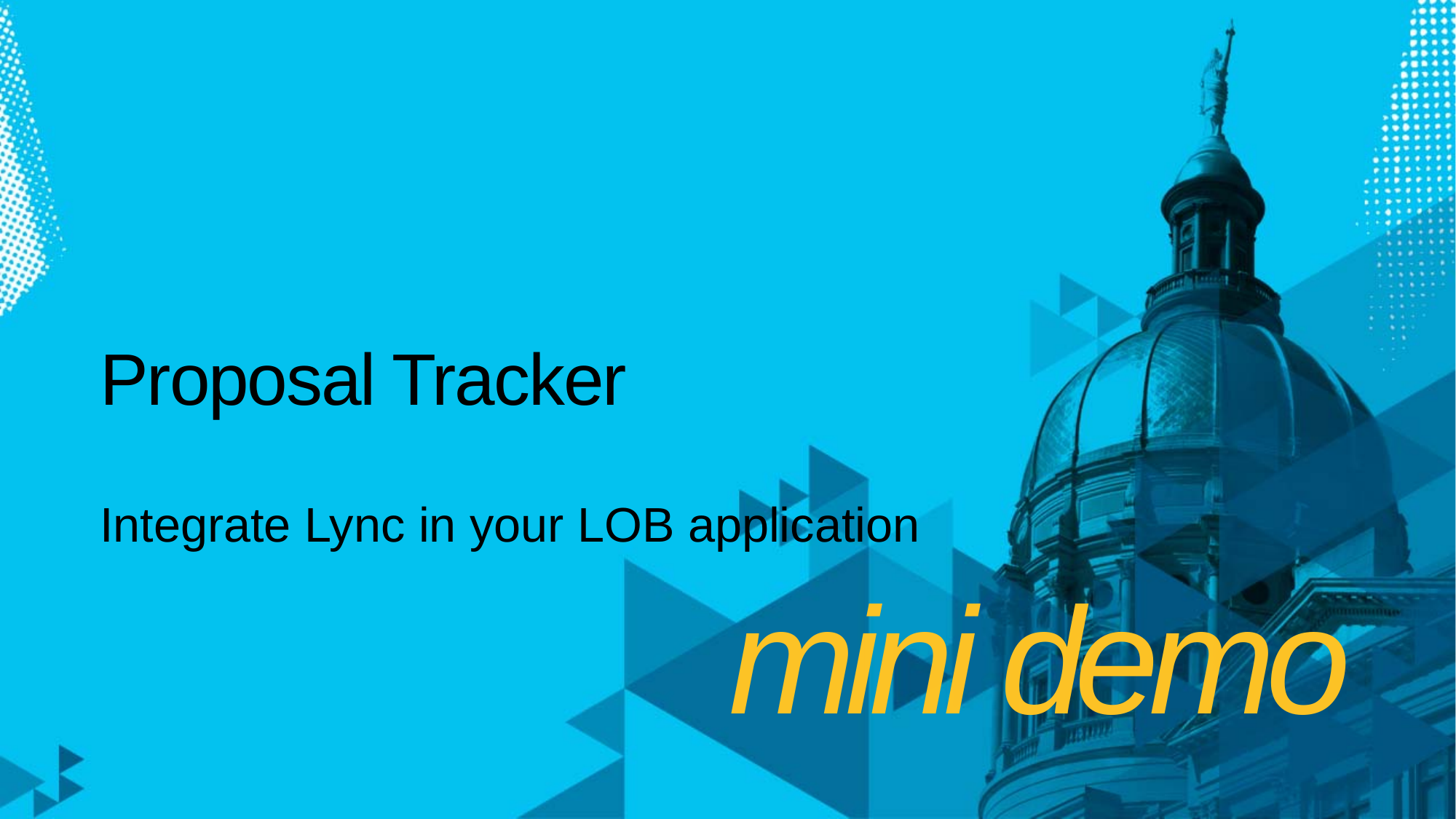

# Proposal Tracker
Integrate Lync in your LOB application
mini demo